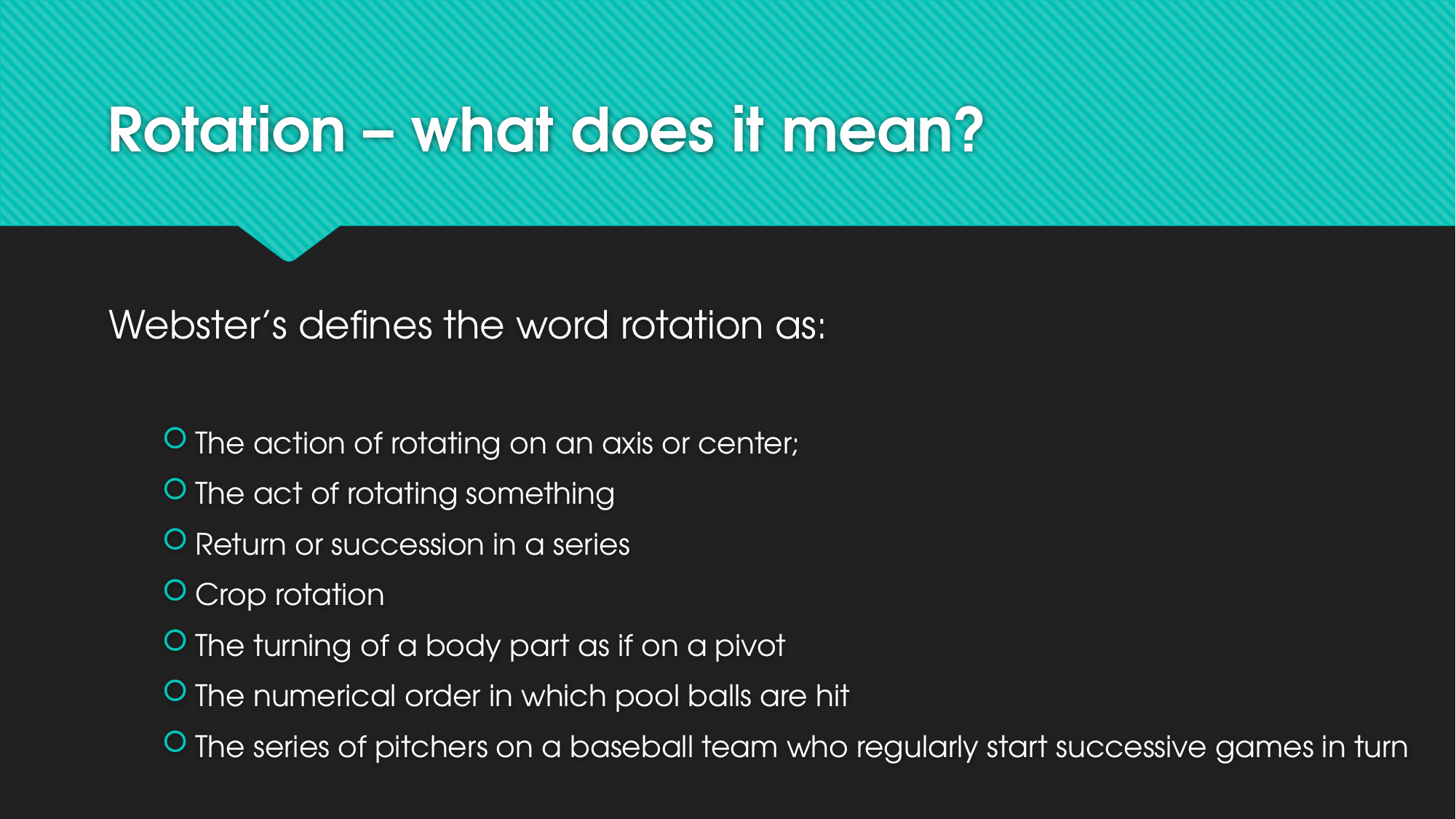

# Rotation – what does it mean?
Webster’s defines the word rotation as:

The action of rotating on an axis or center;
The act of rotating something
Return or succession in a series
Crop rotation
The turning of a body part as if on a pivot
The numerical order in which pool balls are hit
The series of pitchers on a baseball team who regularly start successive games in turn